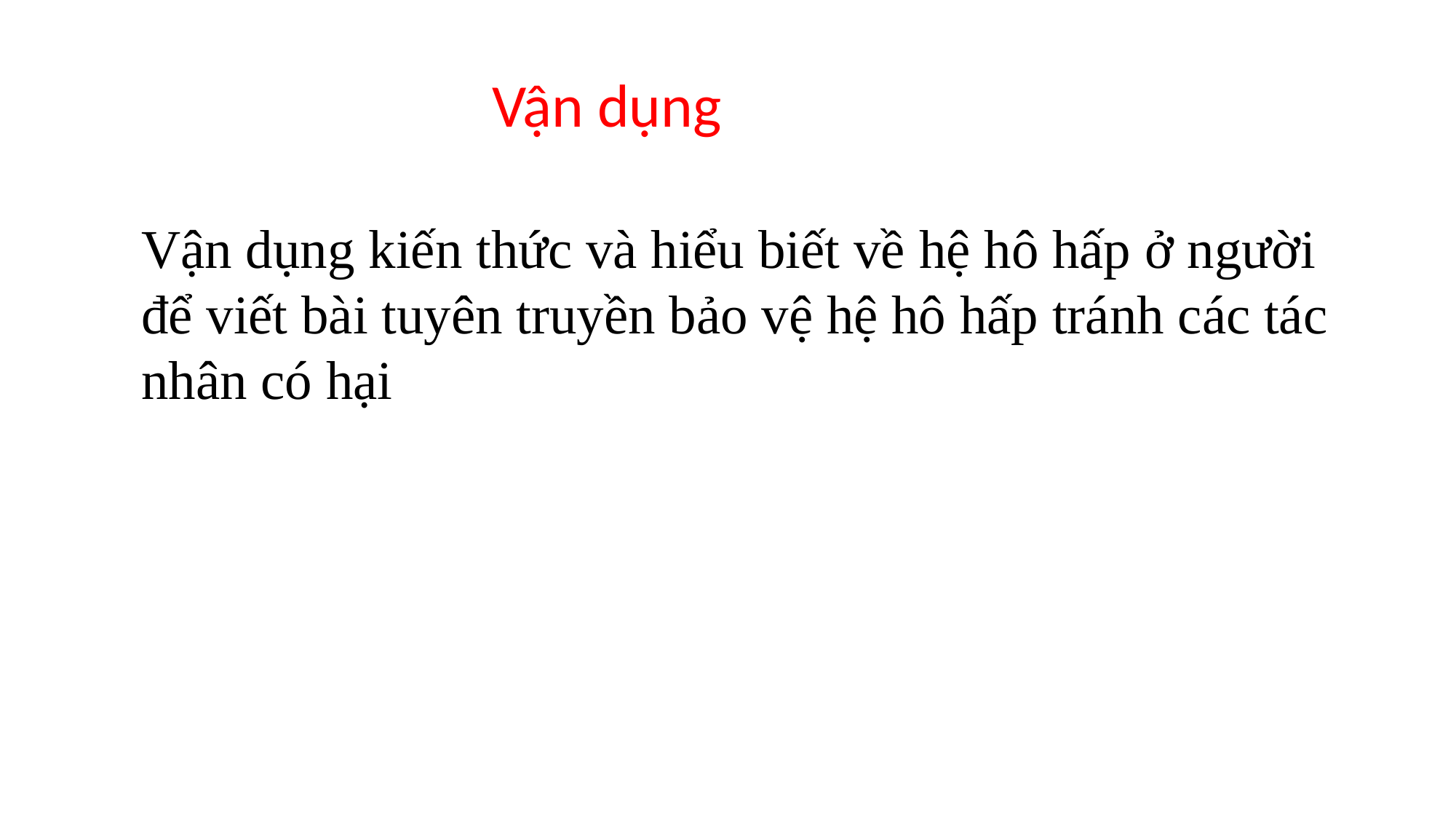

Vận dụng
Vận dụng kiến thức và hiểu biết về hệ hô hấp ở người để viết bài tuyên truyền bảo vệ hệ hô hấp tránh các tác nhân có hại